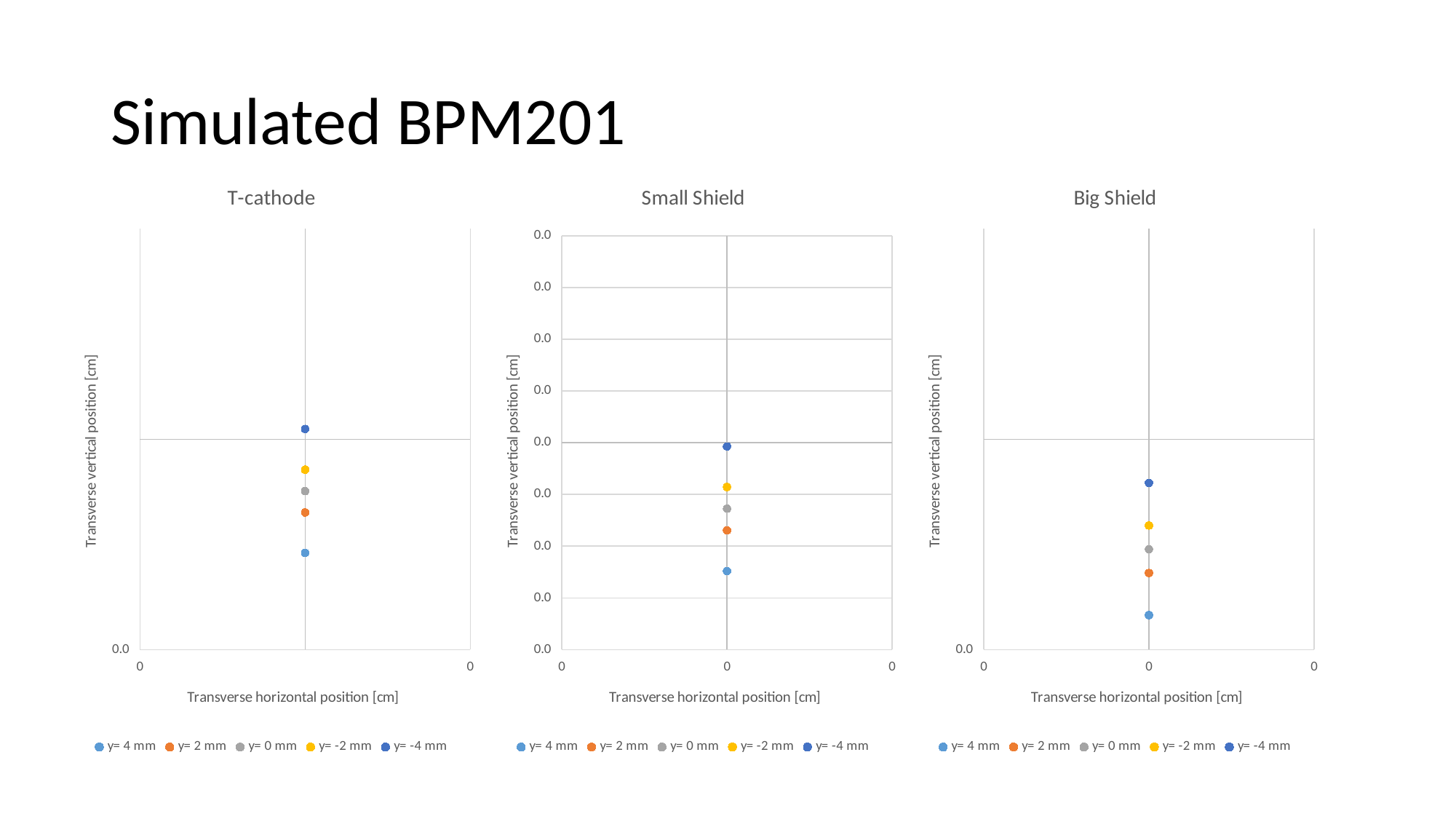

# Simulated BPM201

### Chart: T-cathode

| Category |  |  |  |  |  |
|---|---|---|---|---|---|

### Chart: Small Shield

| Category |  |  |  |  |  |
|---|---|---|---|---|---|

### Chart: Big Shield

| Category |  |  |  |  |  |
|---|---|---|---|---|---|